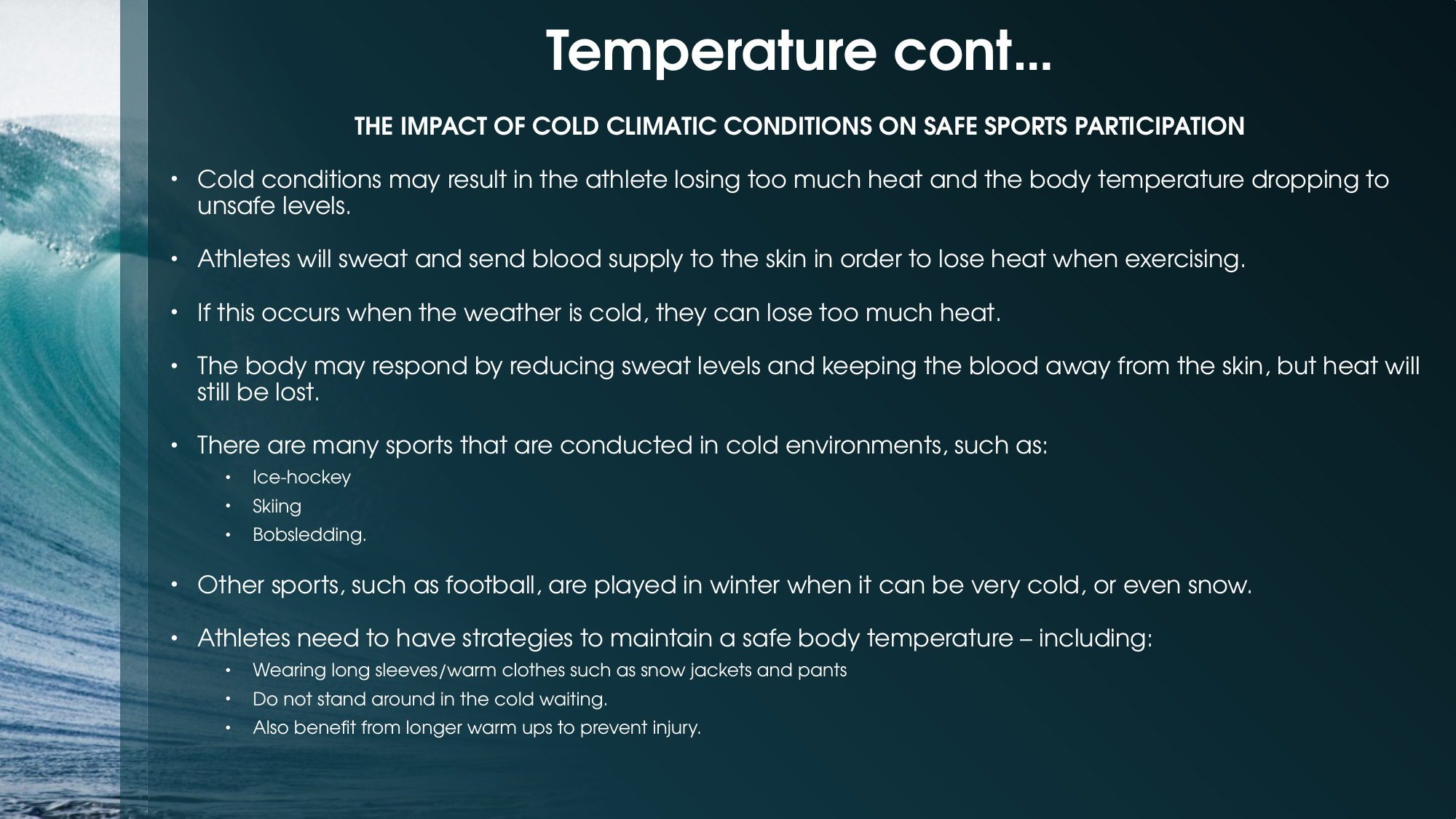

# Temperature cont…
THE IMPACT OF COLD CLIMATIC CONDITIONS ON SAFE SPORTS PARTICIPATION
Cold conditions may result in the athlete losing too much heat and the body temperature dropping to unsafe levels.
Athletes will sweat and send blood supply to the skin in order to lose heat when exercising.
If this occurs when the weather is cold, they can lose too much heat.
The body may respond by reducing sweat levels and keeping the blood away from the skin, but heat will still be lost.
There are many sports that are conducted in cold environments, such as:
Ice-hockey
Skiing
Bobsledding.
Other sports, such as football, are played in winter when it can be very cold, or even snow.
Athletes need to have strategies to maintain a safe body temperature – including:
Wearing long sleeves/warm clothes such as snow jackets and pants
Do not stand around in the cold waiting.
Also benefit from longer warm ups to prevent injury.